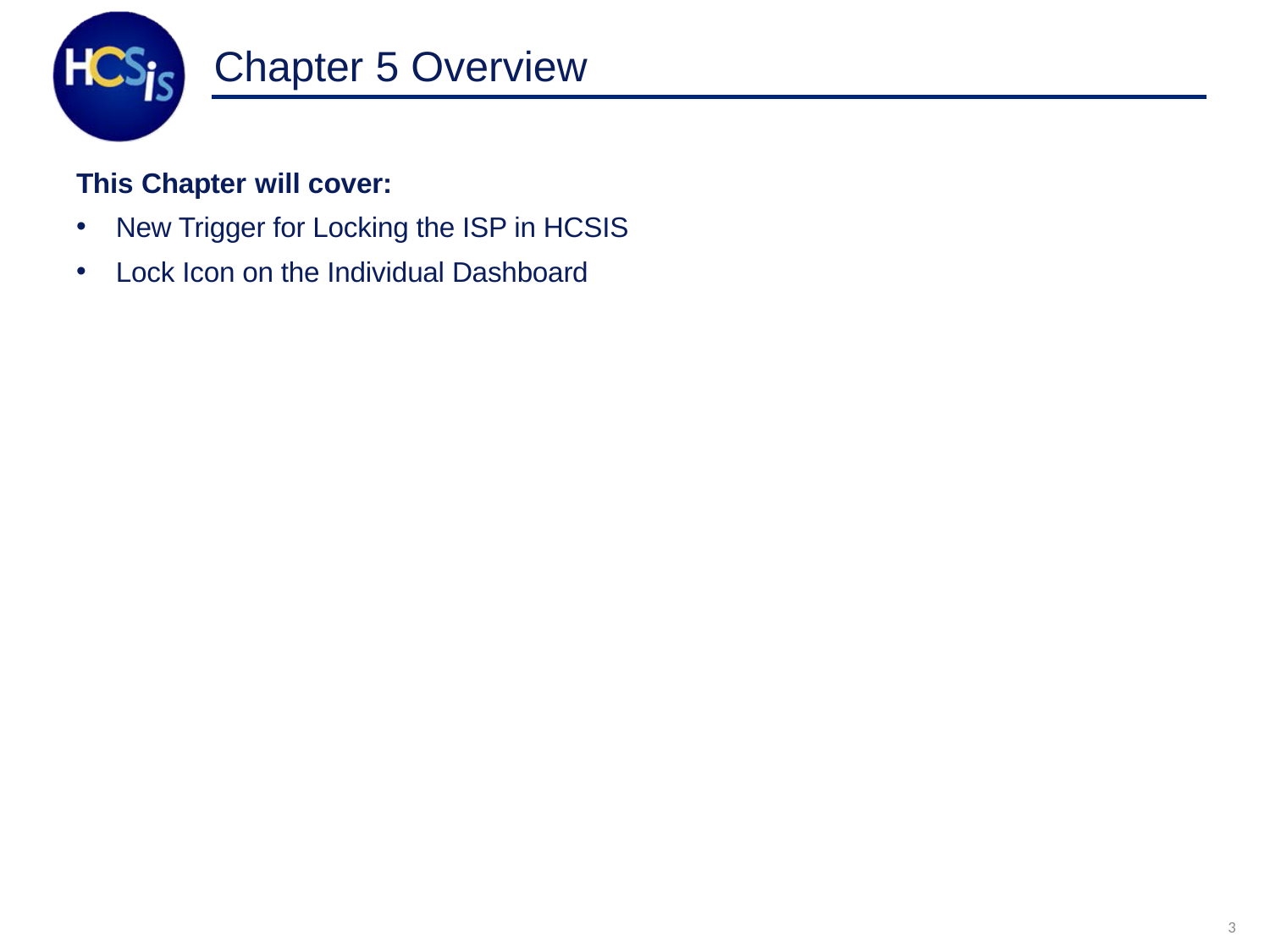

# Chapter 5 Overview

This Chapter will cover:
New Trigger for Locking the ISP in HCSIS
Lock Icon on the Individual Dashboard
3